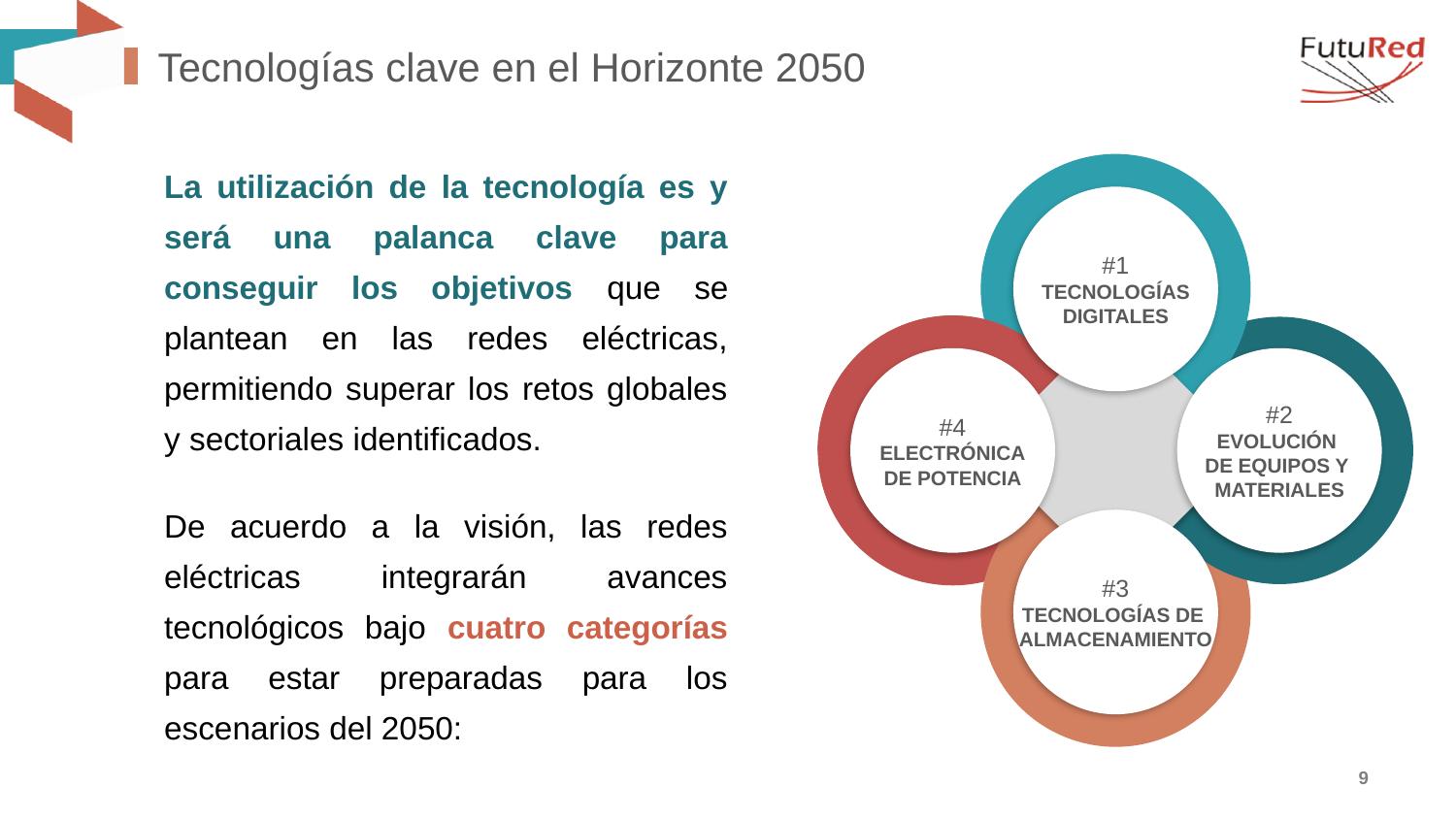

# Tecnologías clave en el Horizonte 2050
La utilización de la tecnología es y será una palanca clave para conseguir los objetivos que se plantean en las redes eléctricas, permitiendo superar los retos globales y sectoriales identificados.
De acuerdo a la visión, las redes eléctricas integrarán avances tecnológicos bajo cuatro categorías para estar preparadas para los escenarios del 2050:

#1
TECNOLOGÍAS
DIGITALES

#4
ELECTRÓNICA
DE POTENCIA
#2
EVOLUCIÓN
DE EQUIPOS Y
MATERIALES

#3
TECNOLOGÍAS DE
ALMACENAMIENTO
9